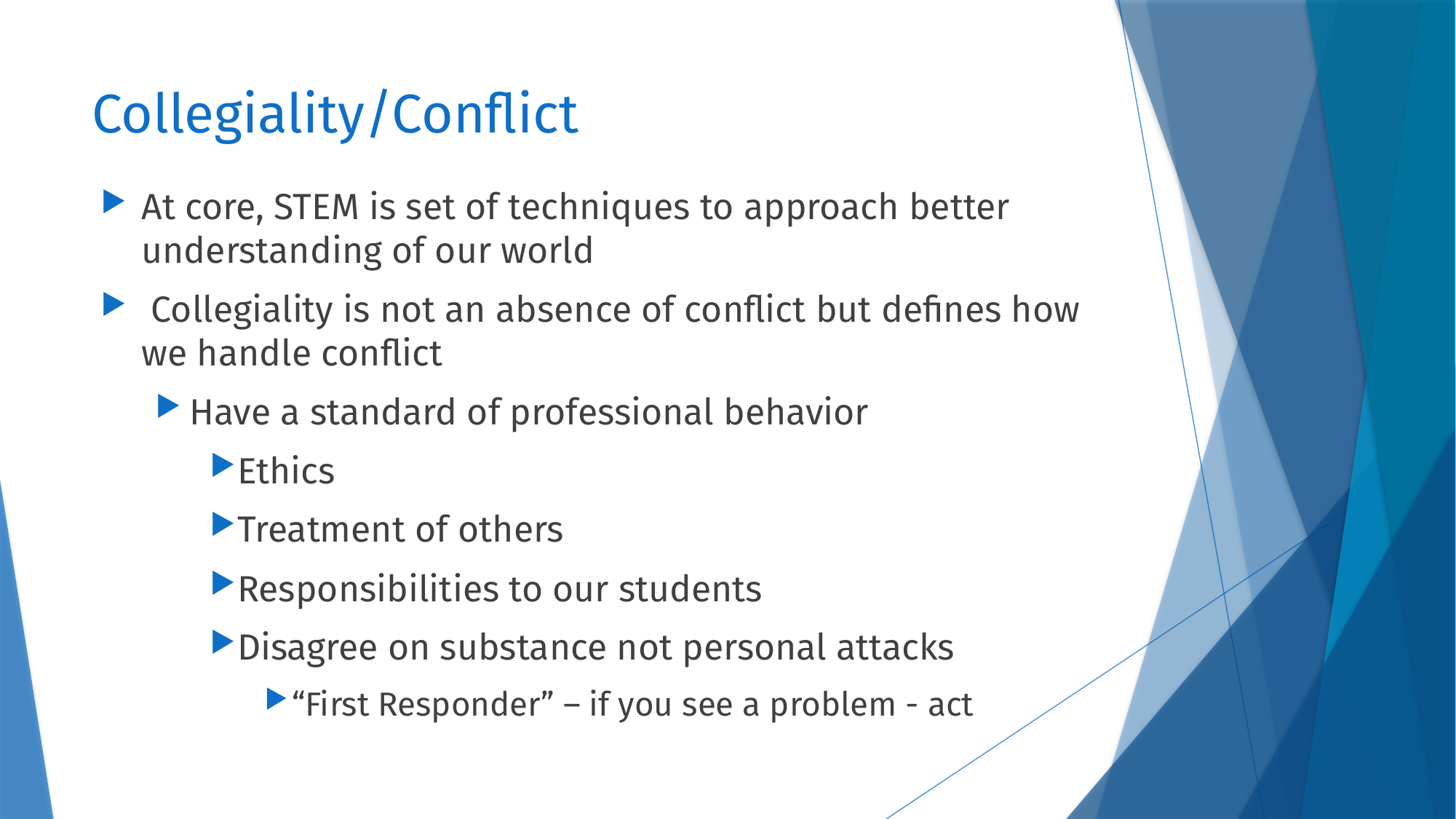

# Collegiality/Conflict
At core, STEM is set of techniques to approach better understanding of our world
 Collegiality is not an absence of conflict but defines how we handle conflict
Have a standard of professional behavior
Ethics
Treatment of others
Responsibilities to our students
Disagree on substance not personal attacks
“First Responder” – if you see a problem - act